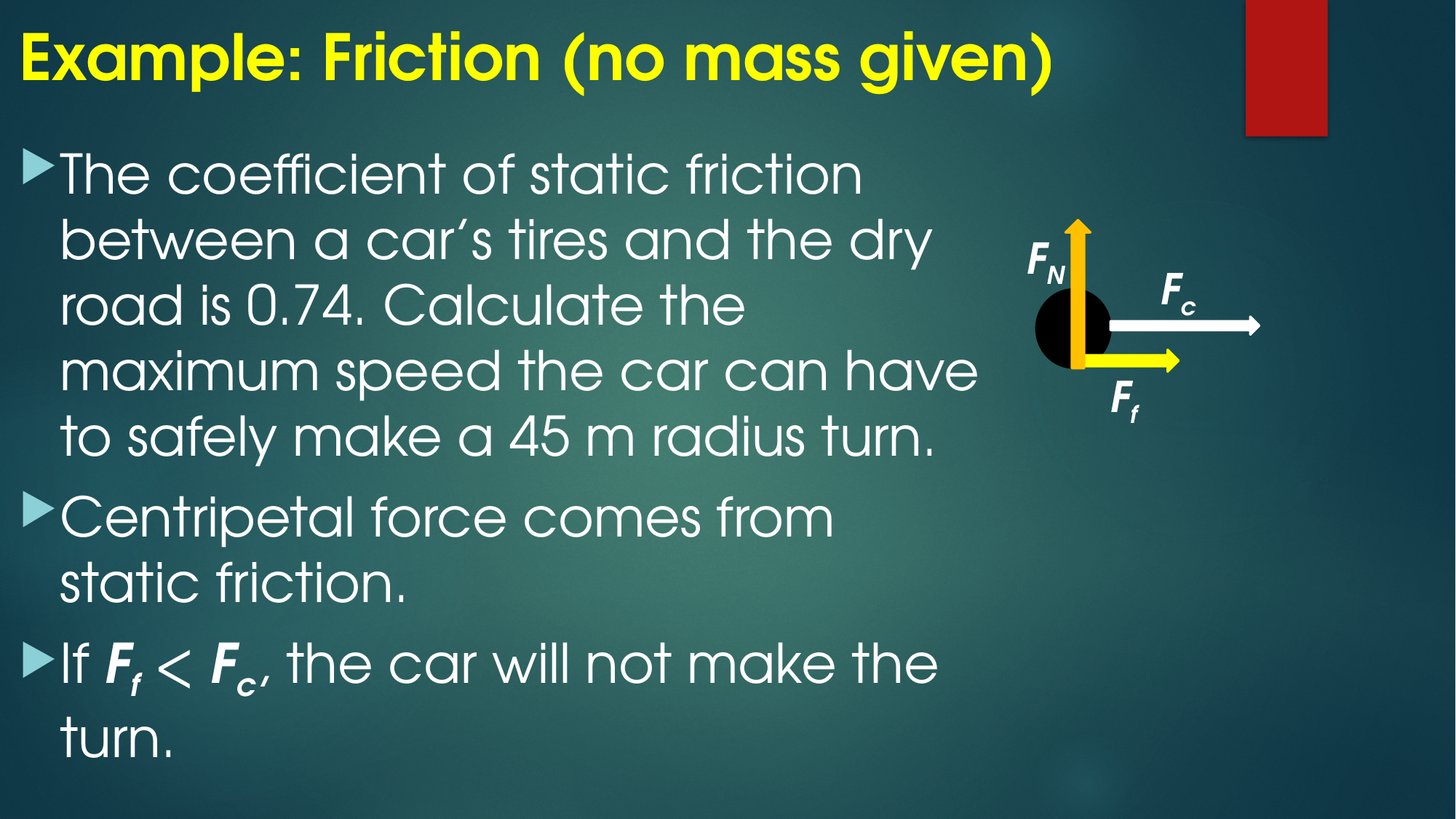

# Example: Friction (no mass given)
The coefficient of static friction between a car’s tires and the dry road is 0.74. Calculate the maximum speed the car can have to safely make a 45 m radius turn.
Centripetal force comes from static friction.
If Ff < Fc, the car will not make the turn.

FN

Fc

Ff